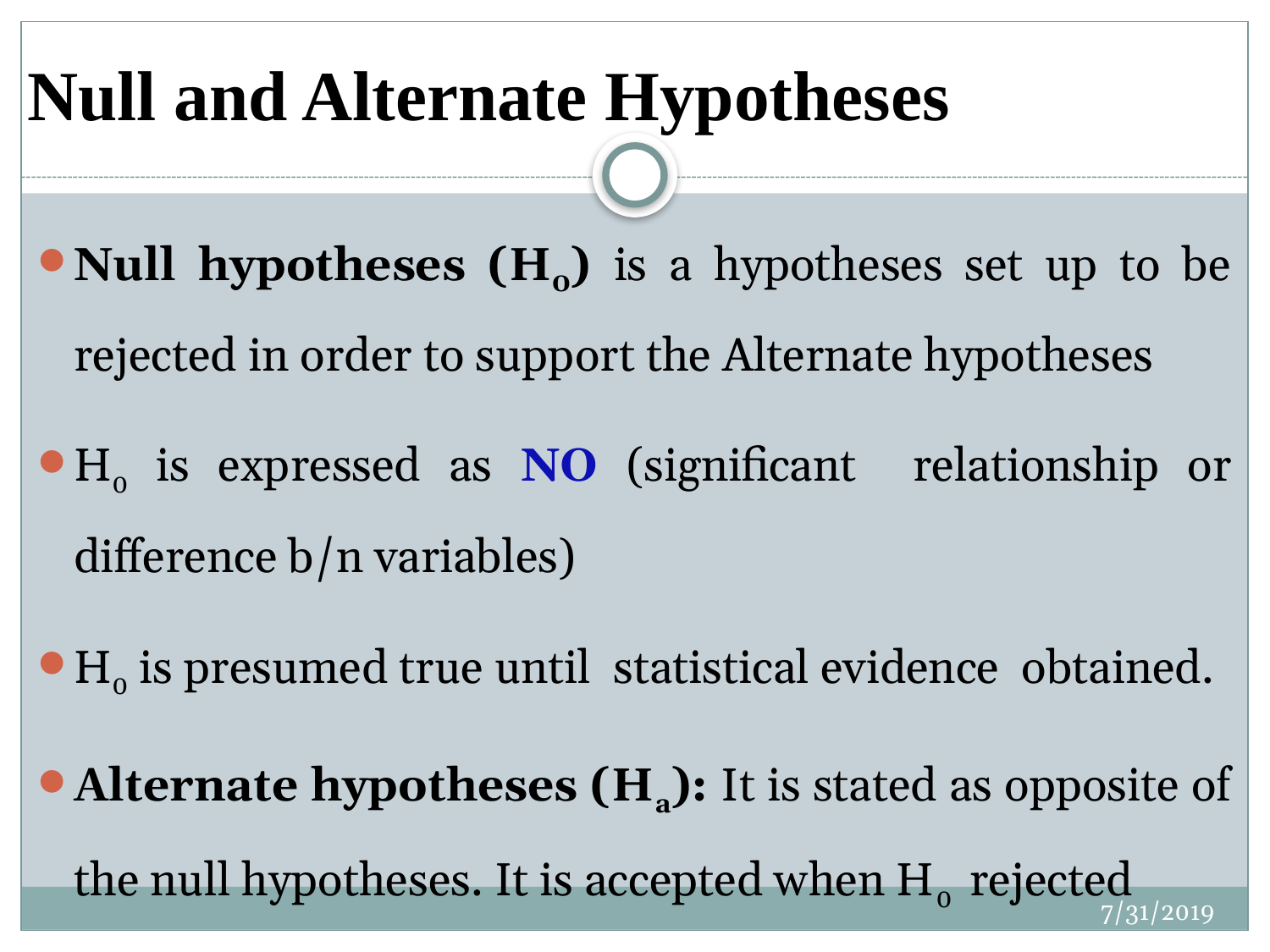

# Null and Alternate Hypotheses
Null hypotheses (H0) is a hypotheses set up to be rejected in order to support the Alternate hypotheses
H0 is expressed as NO (significant  relationship or difference b/n variables)
H0 is presumed true until  statistical evidence  obtained.
Alternate hypotheses (Ha): It is stated as opposite of the null hypotheses. It is accepted when H0  rejected

7/31/2019